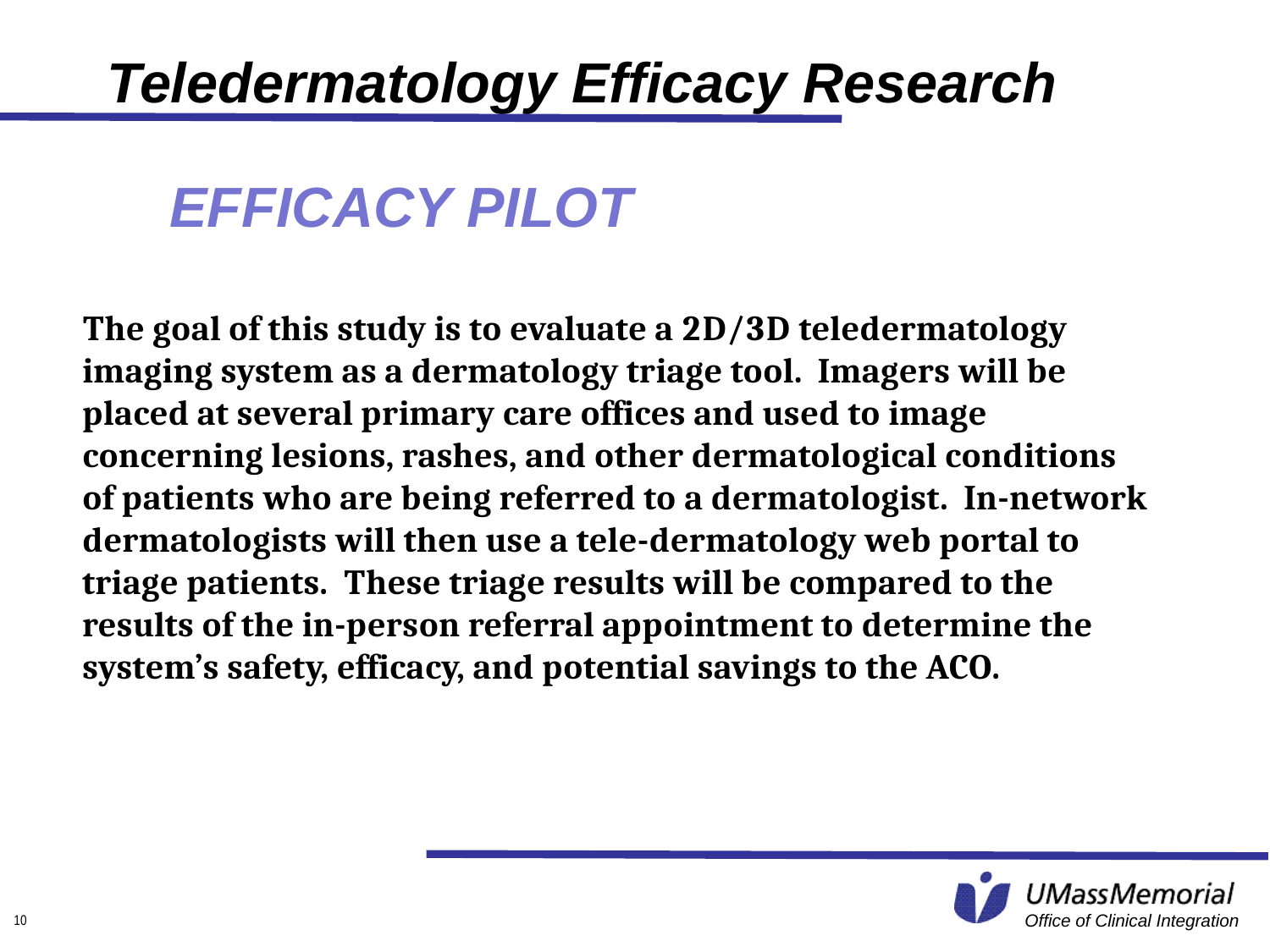

Teledermatology Efficacy Research
EFFICACY PILOT
The goal of this study is to evaluate a 2D/3D teledermatology imaging system as a dermatology triage tool.  Imagers will be placed at several primary care offices and used to image concerning lesions, rashes, and other dermatological conditions of patients who are being referred to a dermatologist.  In-network dermatologists will then use a tele-dermatology web portal to triage patients.  These triage results will be compared to the results of the in-person referral appointment to determine the system’s safety, efficacy, and potential savings to the ACO.
10